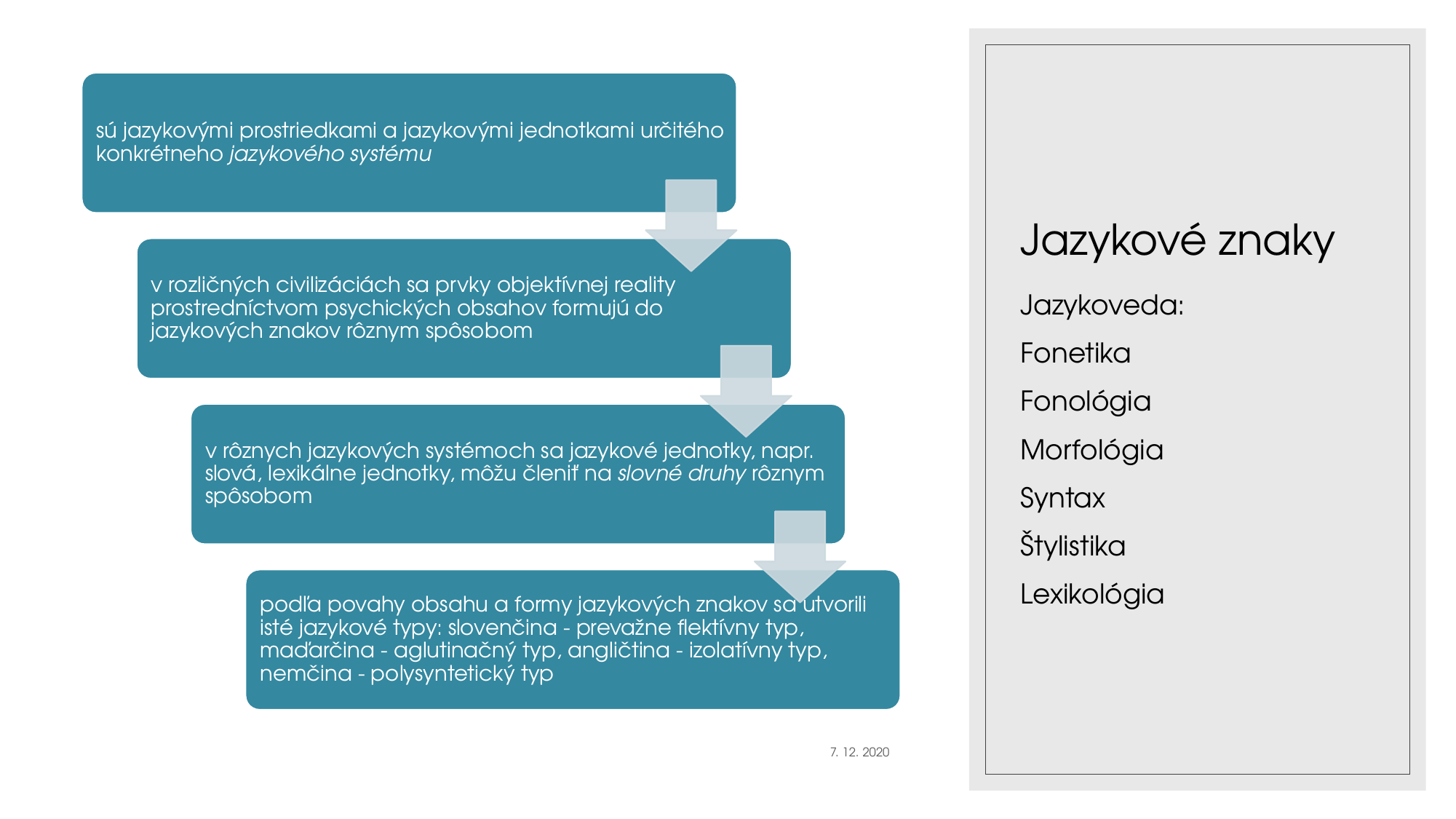

# Jazykové znaky
sú jazykovými prostriedkami a jazykovými jednotkami určitého konkrétneho jazykového systému
v rozličných civilizáciách sa prvky objektívnej reality prostredníctvom psychických obsahov formujú do jazykových znakov rôznym spôsobom
v rôznych jazykových systémoch sa jazykové jednotky, napr. slová, lexikálne jednotky, môžu členiť na slovné druhy rôznym spôsobom
podľa povahy obsahu a formy jazykových znakov sa utvorili isté jazykové typy: slovenčina - prevažne flektívny typ, maďarčina - aglutinačný typ, angličtina - izolatívny typ, nemčina - polysyntetický typ

Jazykoveda:
Fonetika
Fonológia
Morfológia
Syntax
Štylistika
Lexikológia
7. 12. 2020